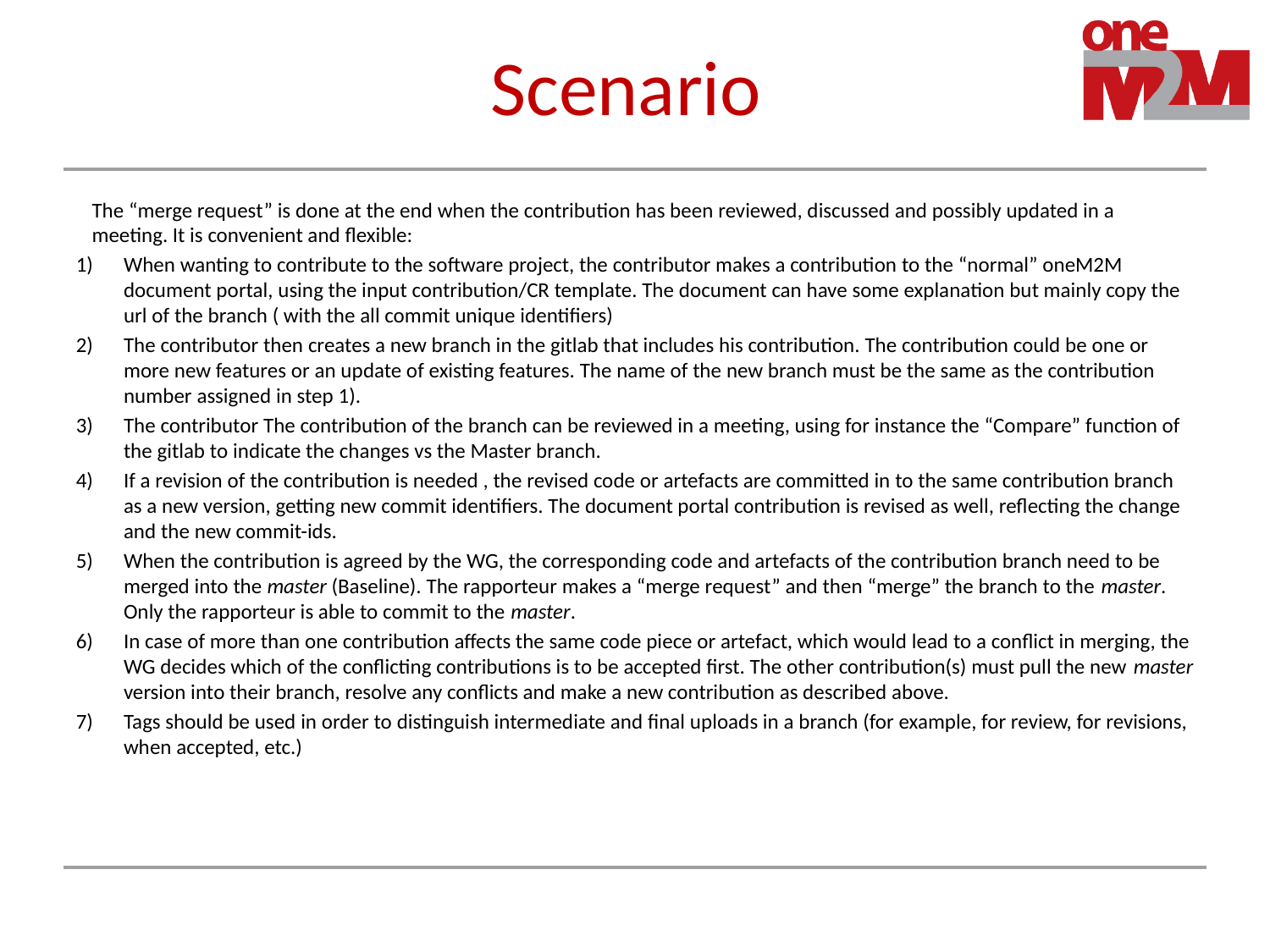

# Scenario
The “merge request” is done at the end when the contribution has been reviewed, discussed and possibly updated in a meeting. It is convenient and flexible:
When wanting to contribute to the software project, the contributor makes a contribution to the “normal” oneM2M document portal, using the input contribution/CR template. The document can have some explanation but mainly copy the url of the branch ( with the all commit unique identifiers)
The contributor then creates a new branch in the gitlab that includes his contribution. The contribution could be one or more new features or an update of existing features. The name of the new branch must be the same as the contribution number assigned in step 1).
The contributor The contribution of the branch can be reviewed in a meeting, using for instance the “Compare” function of the gitlab to indicate the changes vs the Master branch.
If a revision of the contribution is needed , the revised code or artefacts are committed in to the same contribution branch as a new version, getting new commit identifiers. The document portal contribution is revised as well, reflecting the change and the new commit-ids.
When the contribution is agreed by the WG, the corresponding code and artefacts of the contribution branch need to be merged into the master (Baseline). The rapporteur makes a “merge request” and then “merge” the branch to the master. Only the rapporteur is able to commit to the master.
In case of more than one contribution affects the same code piece or artefact, which would lead to a conflict in merging, the WG decides which of the conflicting contributions is to be accepted first. The other contribution(s) must pull the new master version into their branch, resolve any conflicts and make a new contribution as described above.
Tags should be used in order to distinguish intermediate and final uploads in a branch (for example, for review, for revisions, when accepted, etc.)